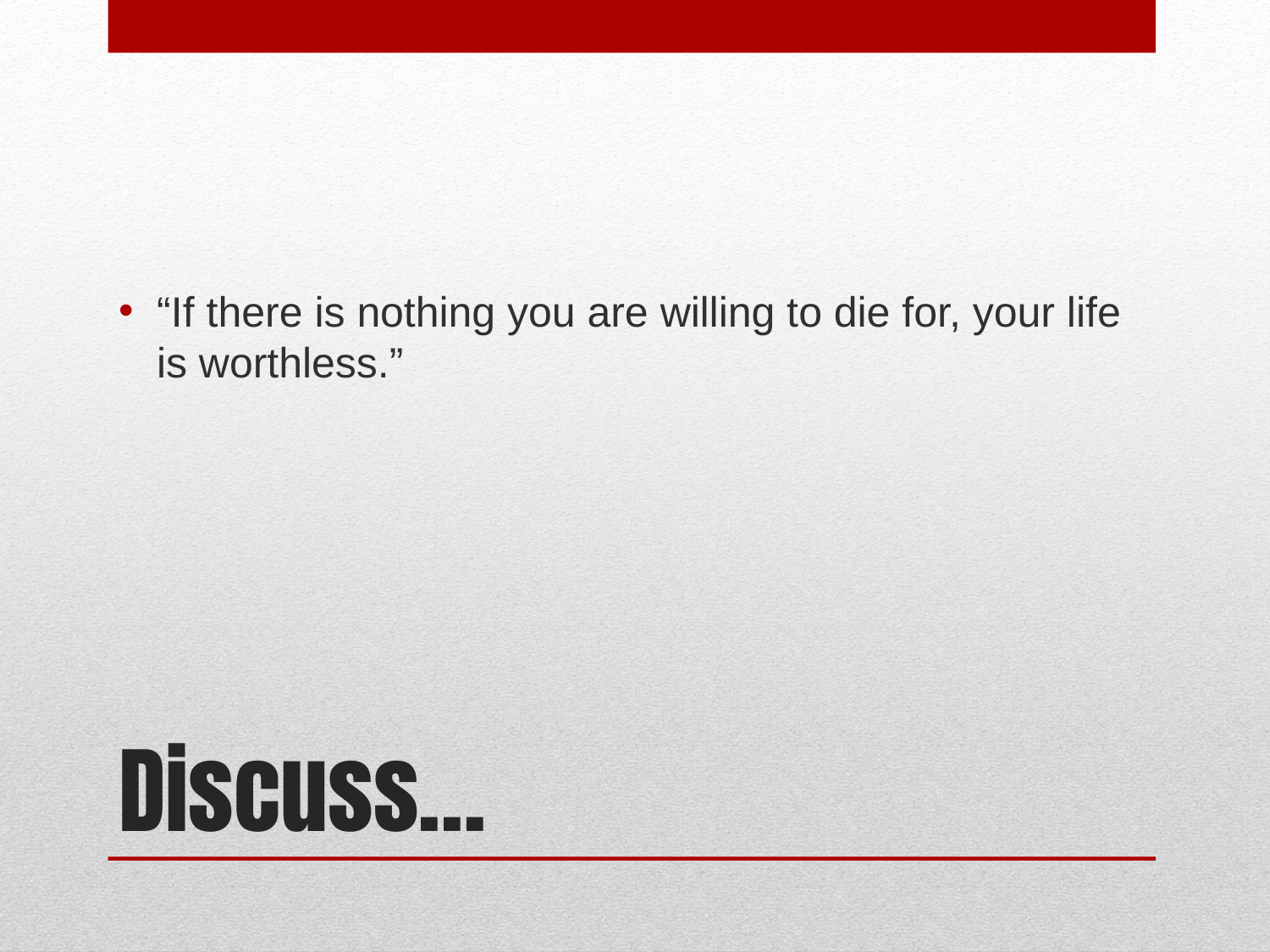

“If there is nothing you are willing to die for, your life is worthless.”

# Discuss…